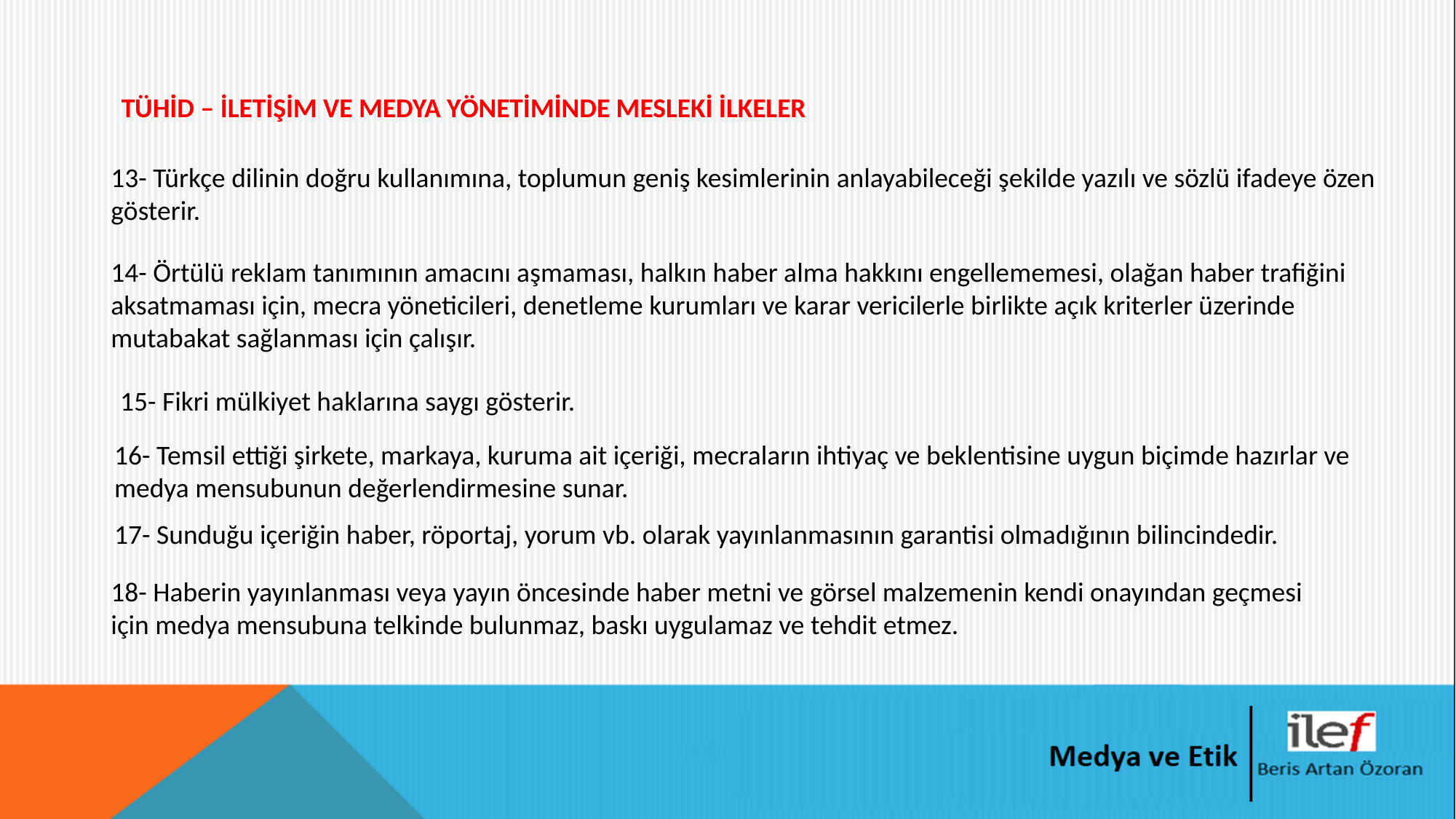

TÜHİD – İLETİŞİM VE MEDYA YÖNETİMİNDE MESLEKİ İLKELER
13- Türkçe dilinin doğru kullanımına, toplumun geniş kesimlerinin anlayabileceği şekilde yazılı ve sözlü ifadeye özen gösterir.
14- Örtülü reklam tanımının amacını aşmaması, halkın haber alma hakkını engellememesi, olağan haber trafiğini aksatmaması için, mecra yöneticileri, denetleme kurumları ve karar vericilerle birlikte açık kriterler üzerinde mutabakat sağlanması için çalışır.
15- Fikri mülkiyet haklarına saygı gösterir.
16- Temsil ettiği şirkete, markaya, kuruma ait içeriği, mecraların ihtiyaç ve beklentisine uygun biçimde hazırlar ve medya mensubunun değerlendirmesine sunar.
17- Sunduğu içeriğin haber, röportaj, yorum vb. olarak yayınlanmasının garantisi olmadığının bilincindedir.
18- Haberin yayınlanması veya yayın öncesinde haber metni ve görsel malzemenin kendi onayından geçmesi için medya mensubuna telkinde bulunmaz, baskı uygulamaz ve tehdit etmez.